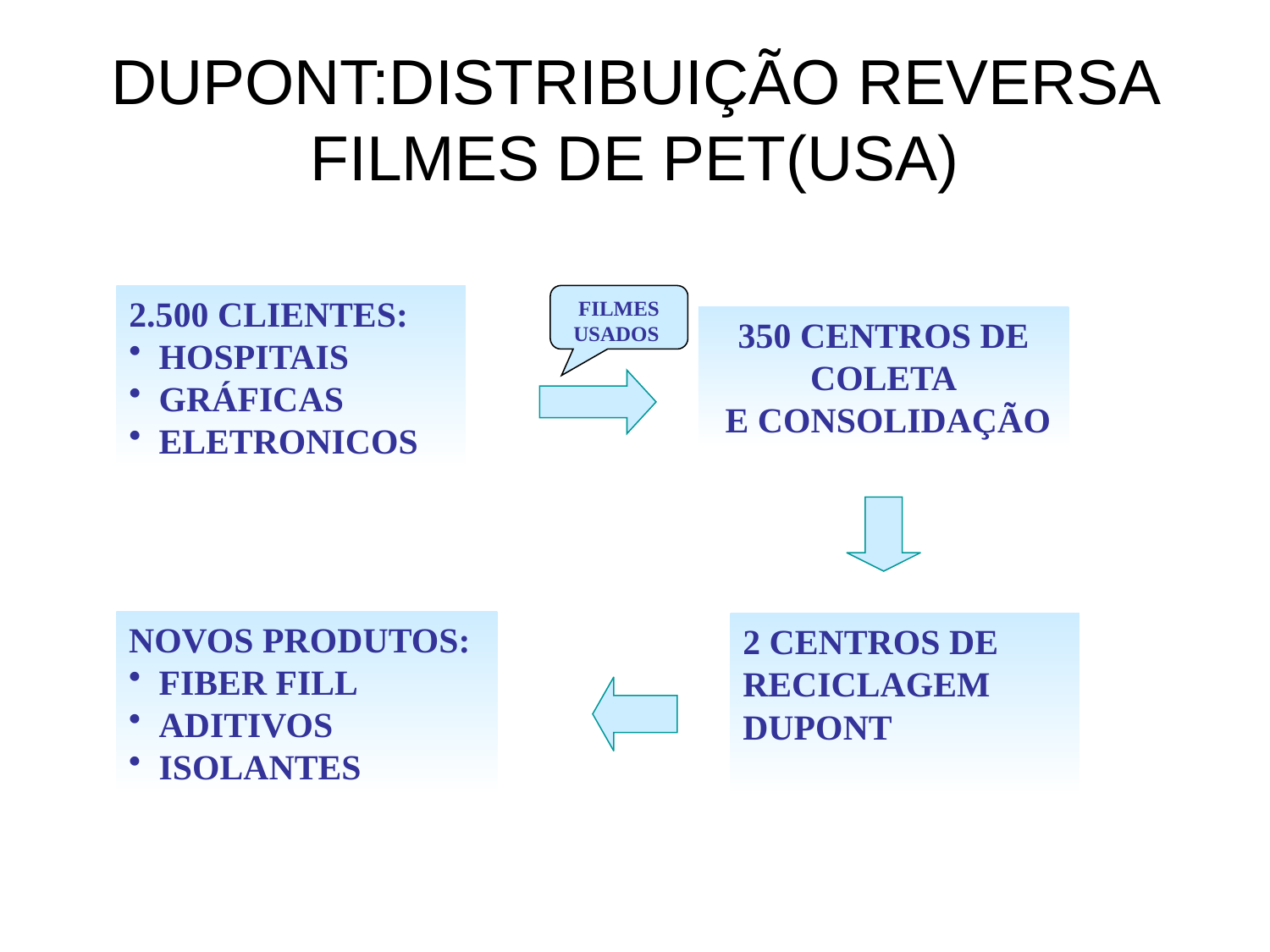

# DUPONT:DISTRIBUIÇÃO REVERSA FILMES DE PET(USA)
2.500 CLIENTES:
HOSPITAIS
GRÁFICAS
ELETRONICOS
FILMES
USADOS
350 CENTROS DE
COLETA
 E CONSOLIDAÇÃO

NOVOS PRODUTOS:
FIBER FILL
ADITIVOS
ISOLANTES
2 CENTROS DE
RECICLAGEM
DUPONT